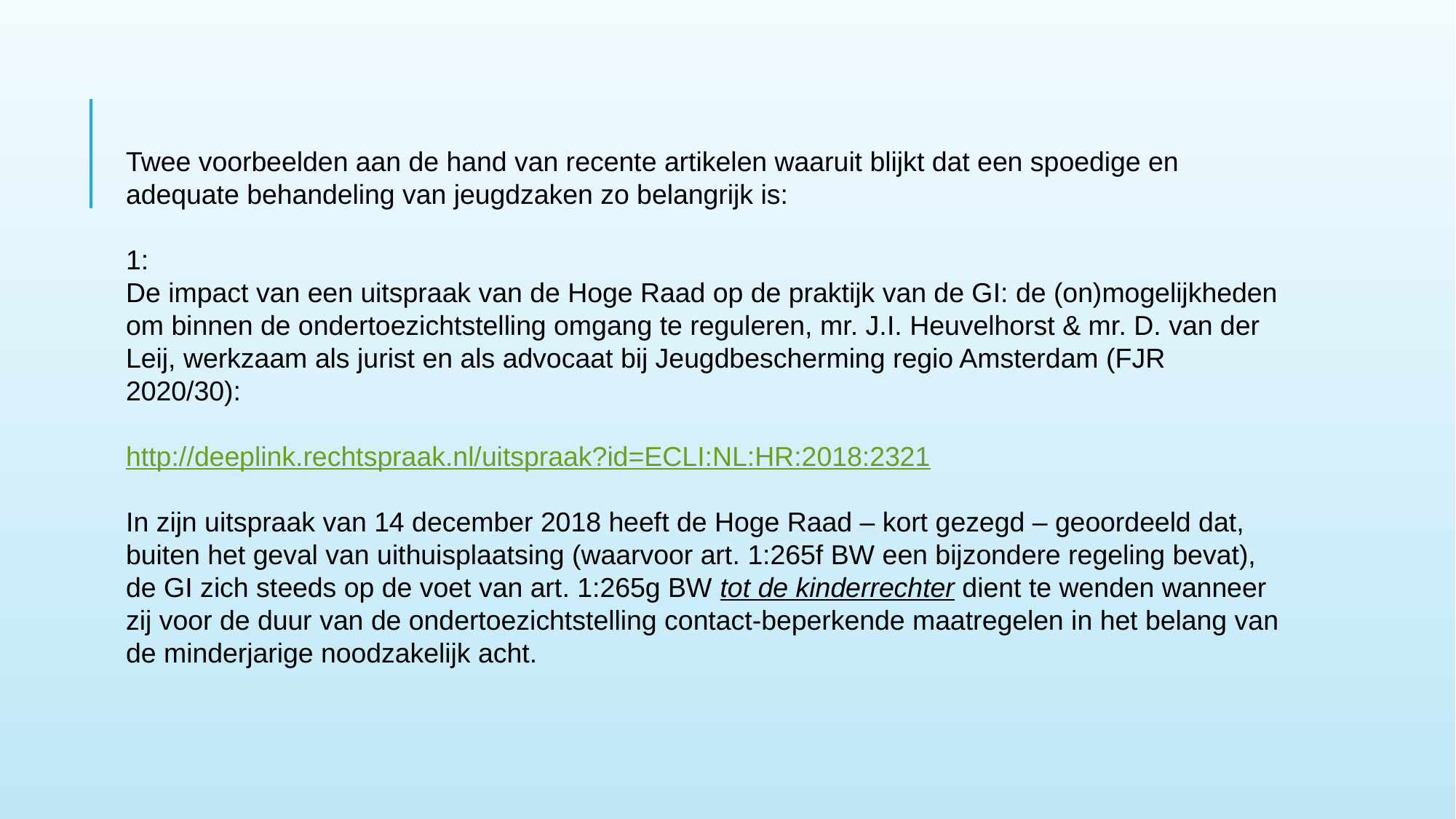

Twee voorbeelden aan de hand van recente artikelen waaruit blijkt dat een spoedige en adequate behandeling van jeugdzaken zo belangrijk is:

1:
De impact van een uitspraak van de Hoge Raad op de praktijk van de GI: de (on)mogelijkheden om binnen de ondertoezichtstelling omgang te reguleren, mr. J.I. Heuvelhorst & mr. D. van der Leij, werkzaam als jurist en als advocaat bij Jeugdbescherming regio Amsterdam (FJR 2020/30):

http://deeplink.rechtspraak.nl/uitspraak?id=ECLI:NL:HR:2018:2321

In zijn uitspraak van 14 december 2018 heeft de Hoge Raad – kort gezegd – geoordeeld dat, buiten het geval van uithuisplaatsing (waarvoor art. 1:265f BW een bijzondere regeling bevat), de GI zich steeds op de voet van art. 1:265g BW tot de kinderrechter dient te wenden wanneer zij voor de duur van de ondertoezichtstelling contact-beperkende maatregelen in het belang van de minderjarige noodzakelijk acht.